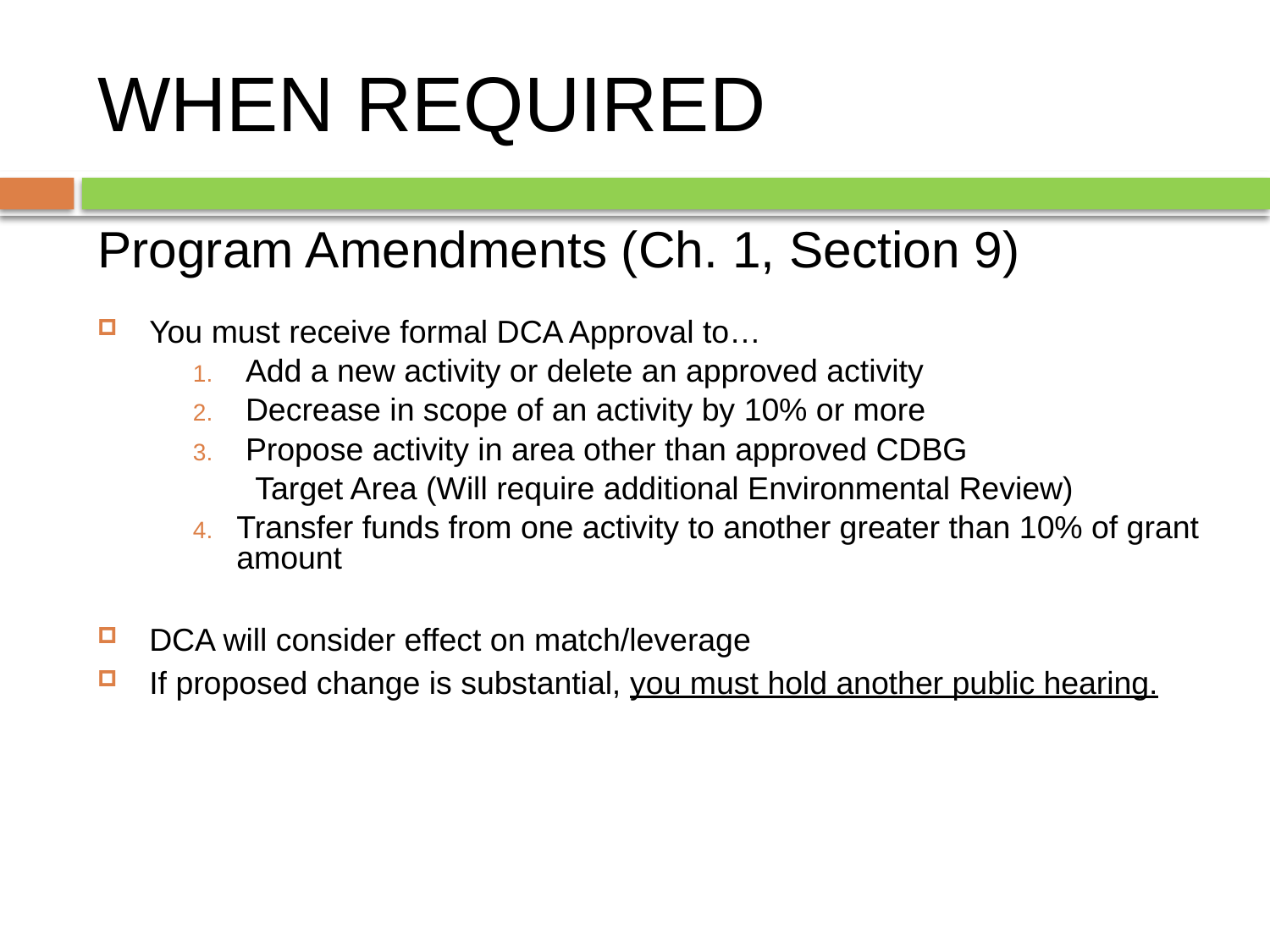

# WHEN REQUIRED
Program Amendments (Ch. 1, Section 9)

You must receive formal DCA Approval to…
 Add a new activity or delete an approved activity
 Decrease in scope of an activity by 10% or more
 Propose activity in area other than approved CDBG
       Target Area (Will require additional Environmental Review)
Transfer funds from one activity to another greater than 10% of grant amount

DCA will consider effect on match/leverage
If proposed change is substantial, you must hold another public hearing.